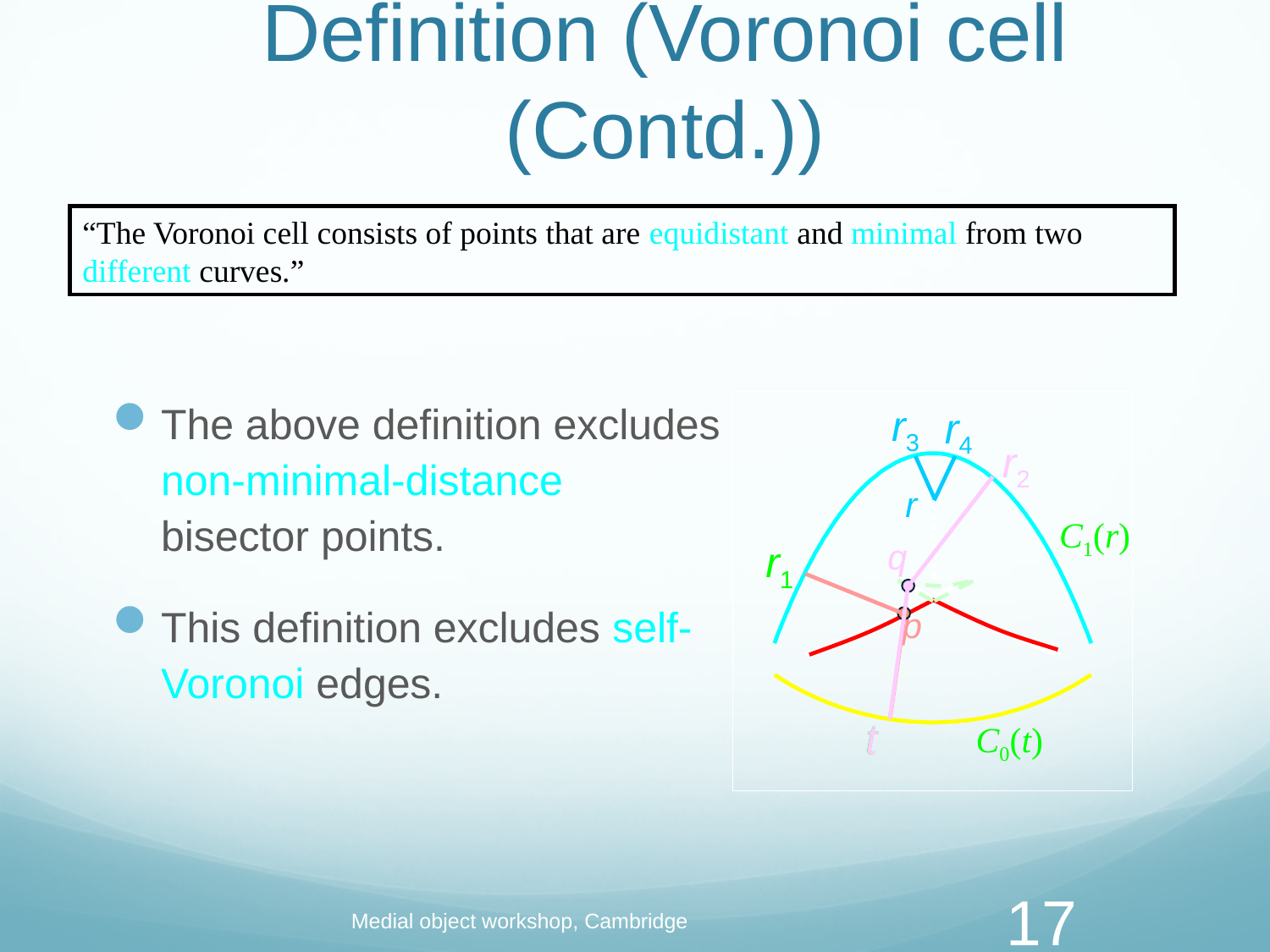

# Definition (Voronoi cell (Contd.))
“The Voronoi cell consists of points that are equidistant and minimal from two different curves.”
The above definition excludes non-minimal-distance bisector points.
This definition excludes self-Voronoi edges.

r3
r4

r

r2

q
t

C1(r)
r1
t

p

C0(t)

17
Medial object workshop, Cambridge